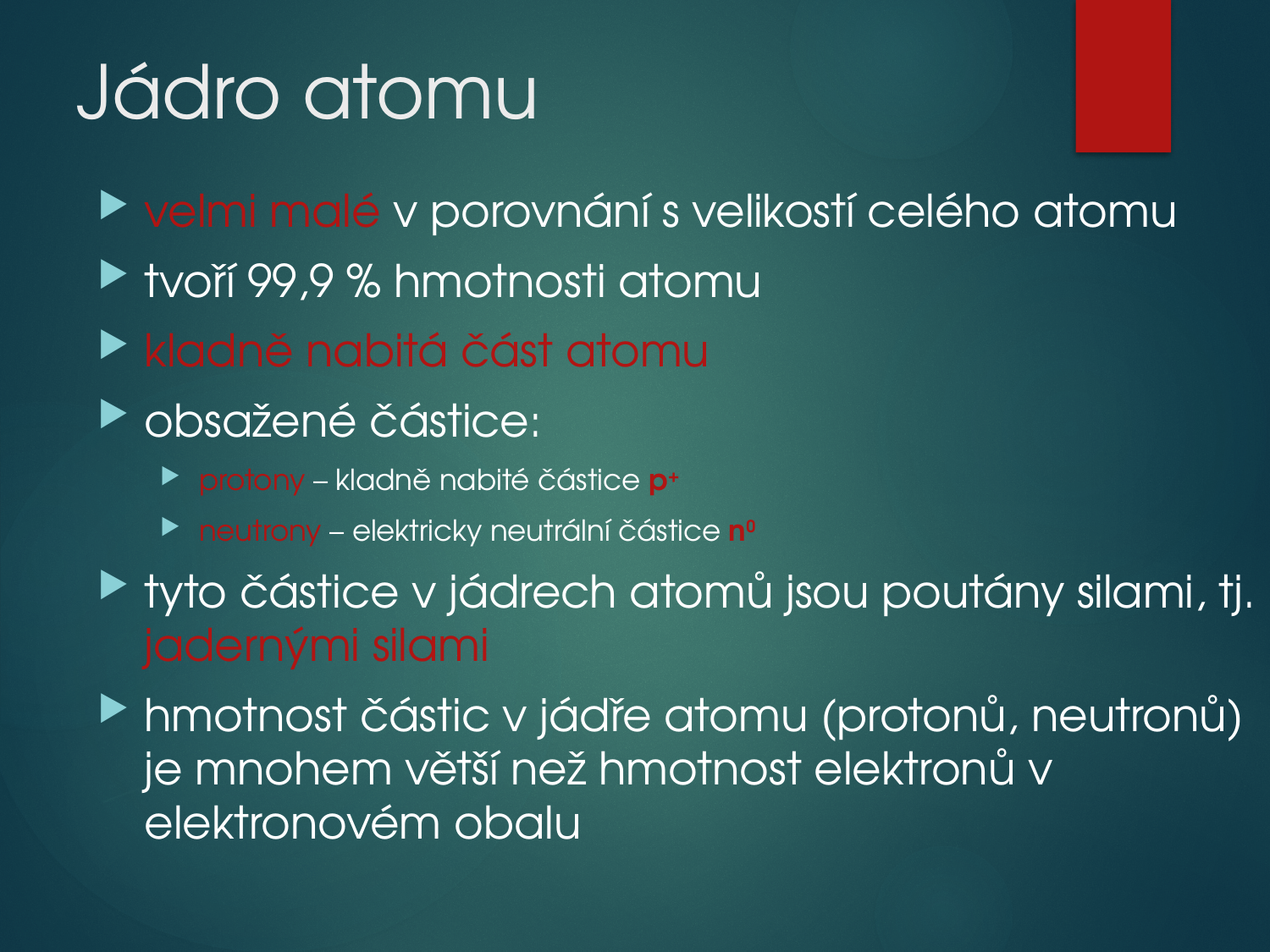

# Jádro atomu
velmi malé v porovnání s velikostí celého atomu
tvoří 99,9 % hmotnosti atomu
kladně nabitá část atomu
obsažené částice:
protony – kladně nabité částice p+
neutrony – elektricky neutrální částice n0
tyto částice v jádrech atomů jsou poutány silami, tj. jadernými silami
hmotnost částic v jádře atomu (protonů, neutronů) je mnohem větší než hmotnost elektronů v elektronovém obalu